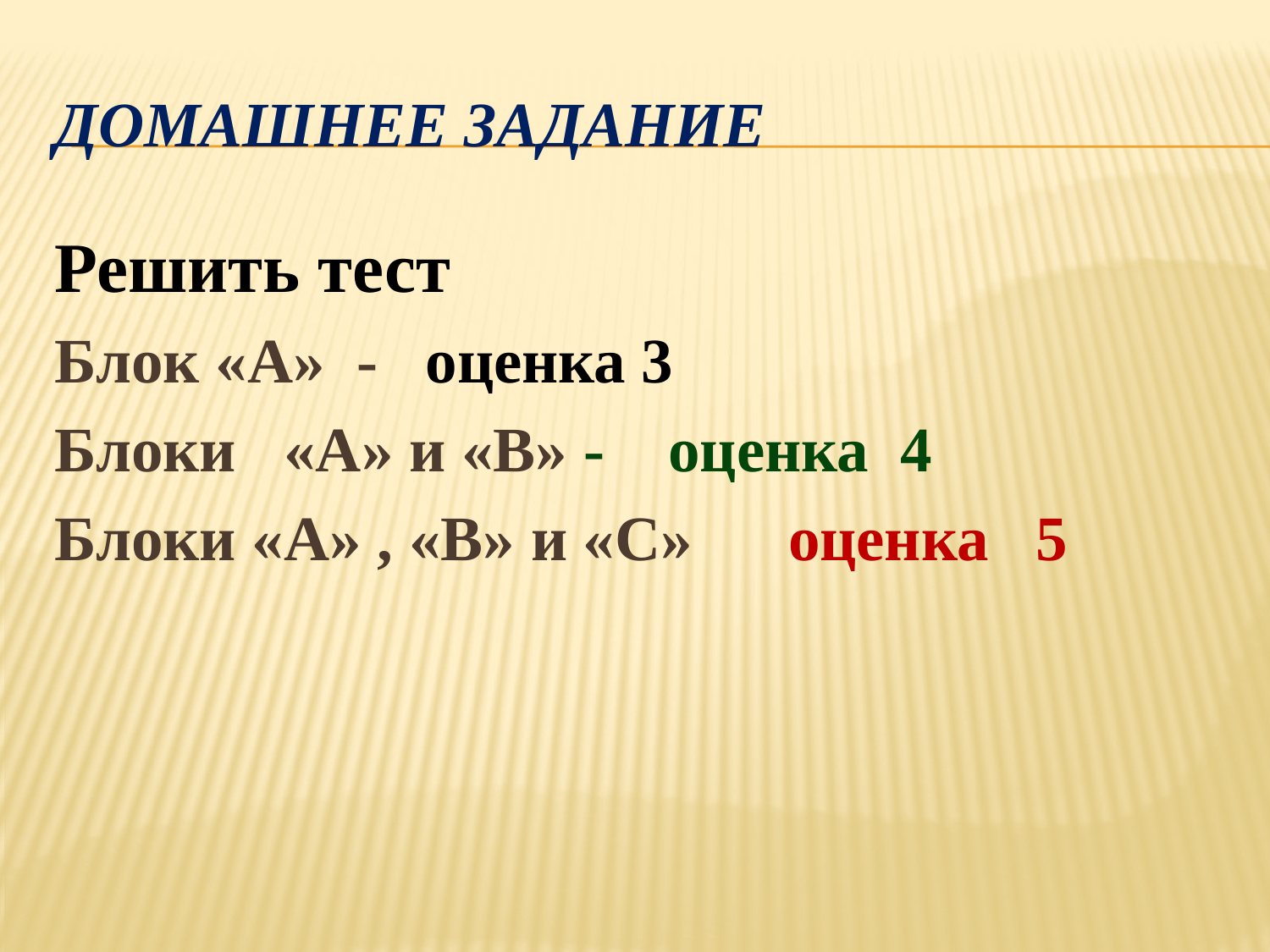

# Домашнее задание
Решить тест
Блок «А»  -   оценка 3
Блоки   «А» и «В» -    оценка  4
Блоки «А» , «В» и «С»      оценка   5